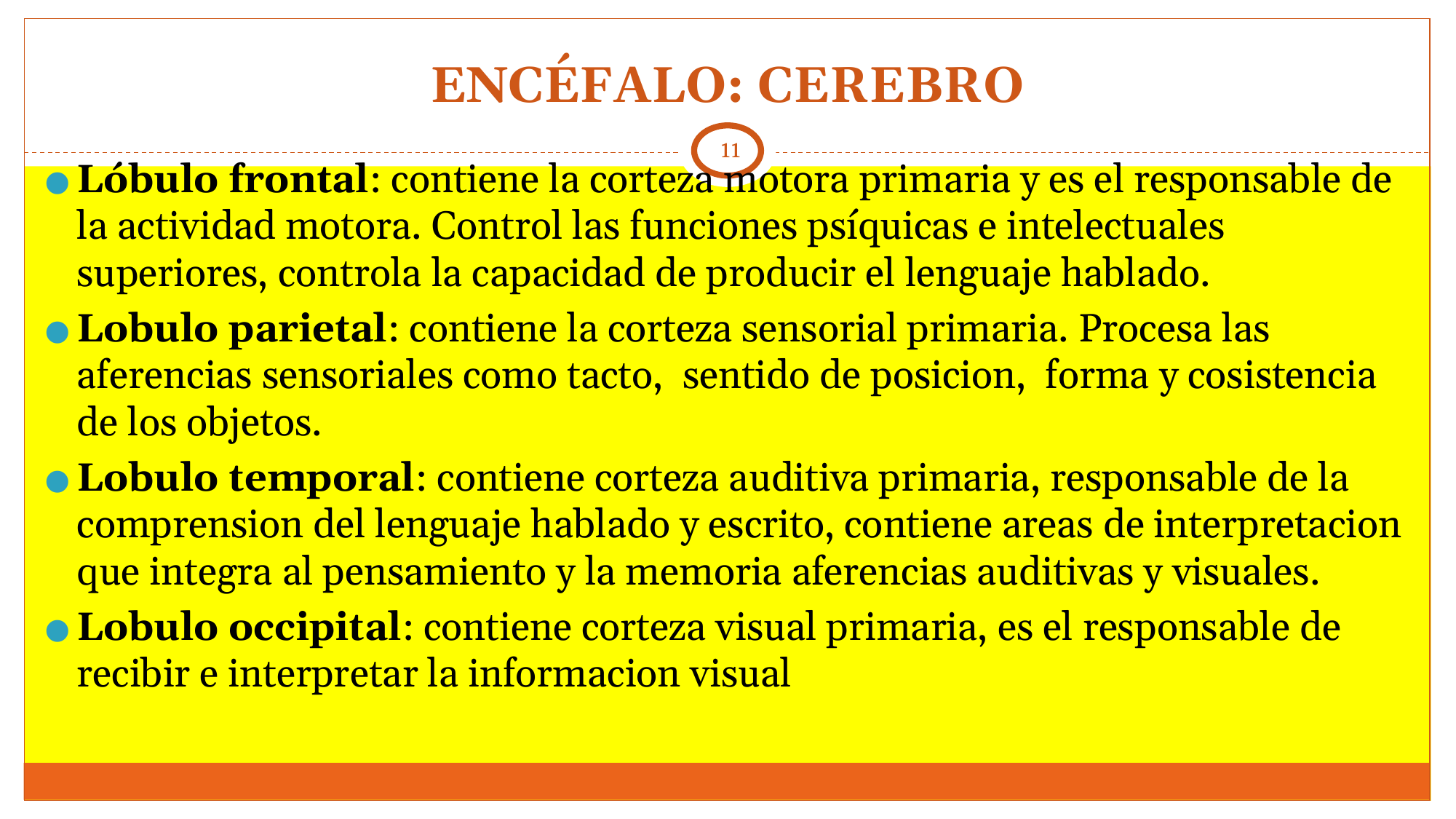

# ENCÉFALO: CEREBRO
11
Lóbulo frontal: contiene la corteza motora primaria y es el responsable de la actividad motora. Control las funciones psíquicas e intelectuales superiores, controla la capacidad de producir el lenguaje hablado.
Lobulo parietal: contiene la corteza sensorial primaria. Procesa las aferencias sensoriales como tacto,  sentido de posicion,  forma y cosistencia de los objetos.
Lobulo temporal: contiene corteza auditiva primaria, responsable de la comprension del lenguaje hablado y escrito, contiene areas de interpretacion que integra al pensamiento y la memoria aferencias auditivas y visuales.
Lobulo occipital: contiene corteza visual primaria, es el responsable de recibir e interpretar la informacion visual